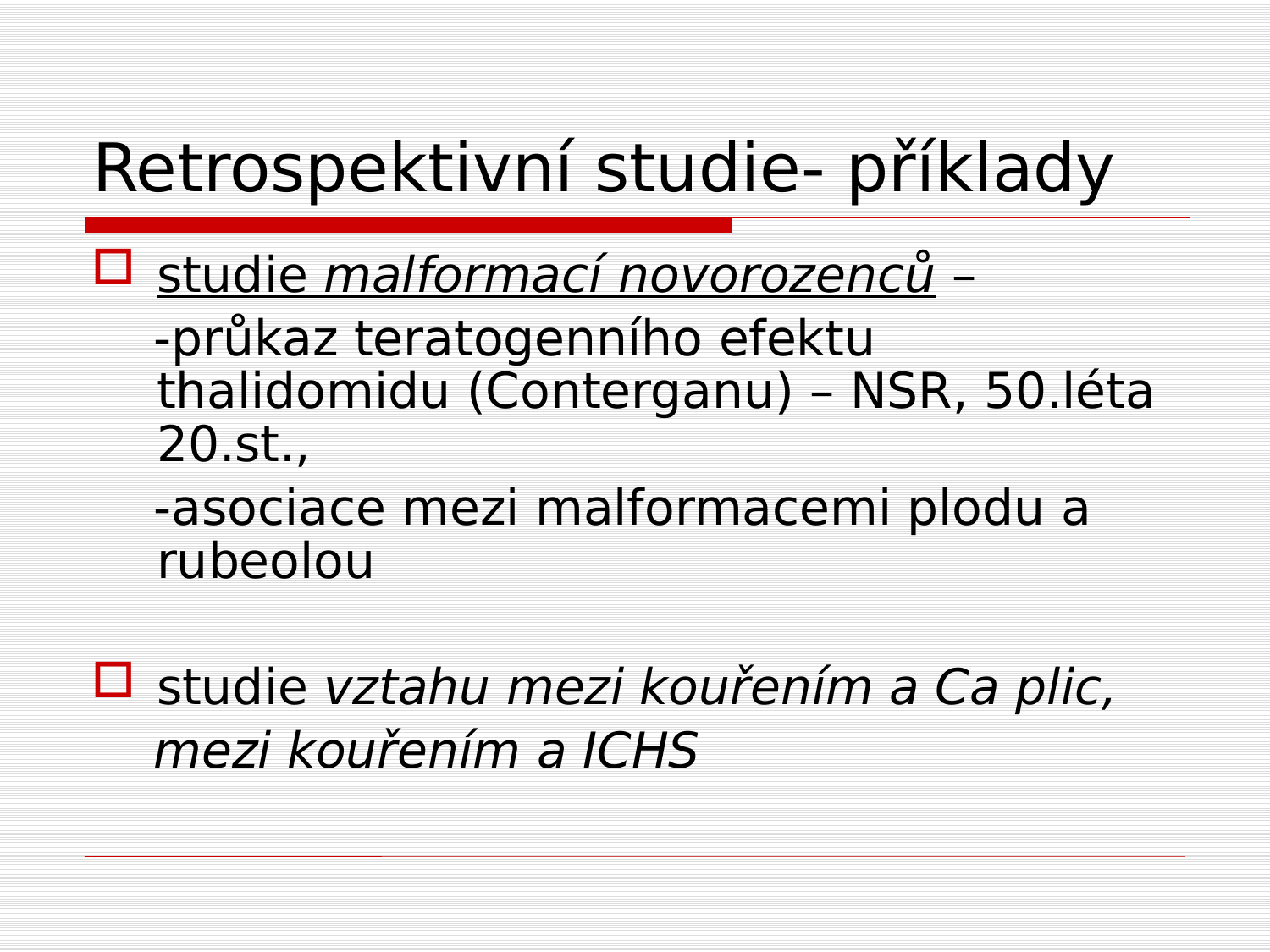

# Retrospektivní studie- příklady
studie malformací novorozenců –
    -průkaz teratogenního efektu thalidomidu (Conterganu) – NSR, 50.léta 20.st.,
    -asociace mezi malformacemi plodu a rubeolou

studie vztahu mezi kouřením a Ca plic,
    mezi kouřením a ICHS